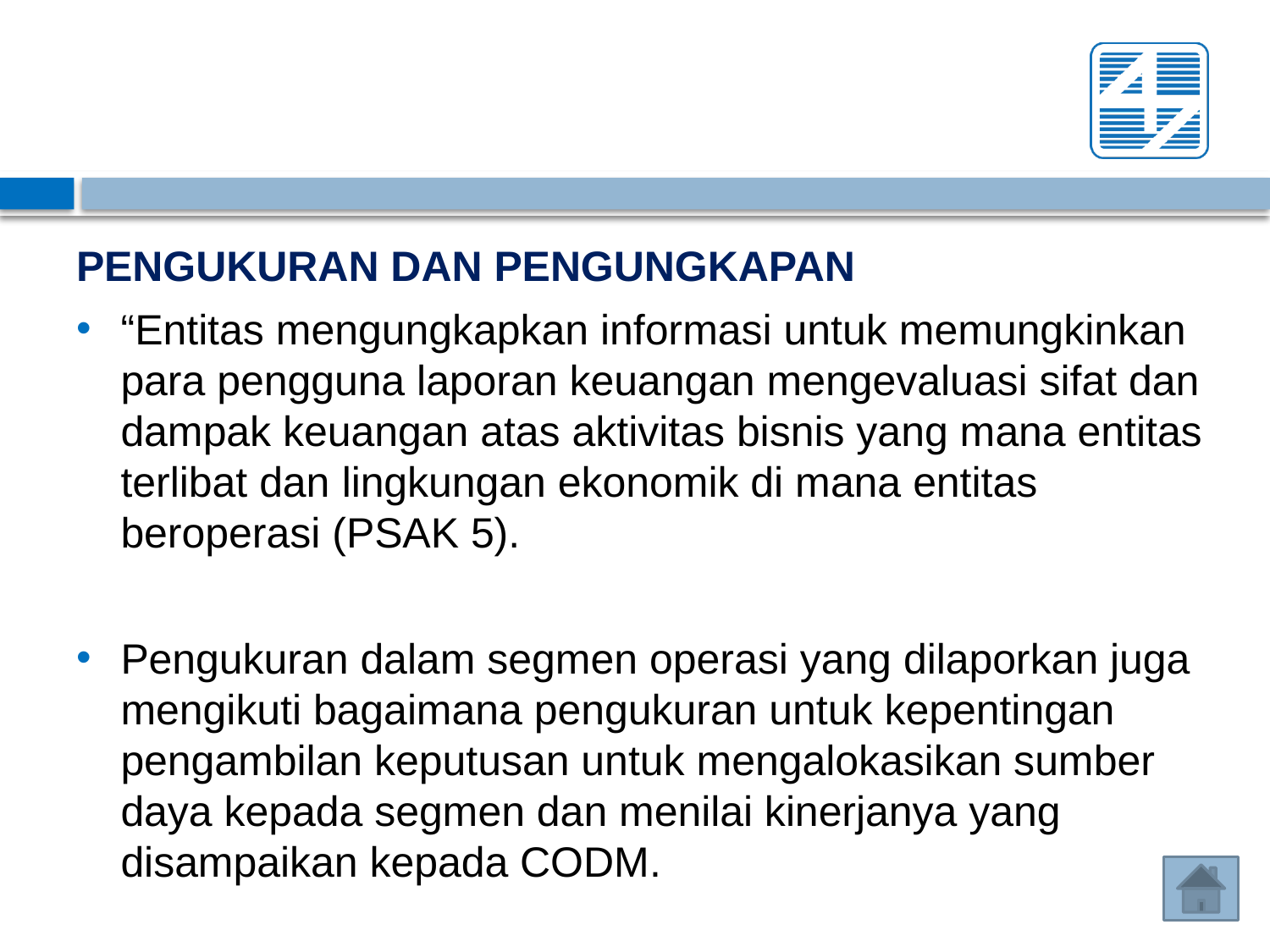

PENGUKURAN DAN PENGUNGKAPAN
“Entitas mengungkapkan informasi untuk memungkinkan para pengguna laporan keuangan mengevaluasi sifat dan dampak keuangan atas aktivitas bisnis yang mana entitas terlibat dan lingkungan ekonomik di mana entitas beroperasi (PSAK 5).

Pengukuran dalam segmen operasi yang dilaporkan juga mengikuti bagaimana pengukuran untuk kepentingan pengambilan keputusan untuk mengalokasikan sumber daya kepada segmen dan menilai kinerjanya yang disampaikan kepada CODM.